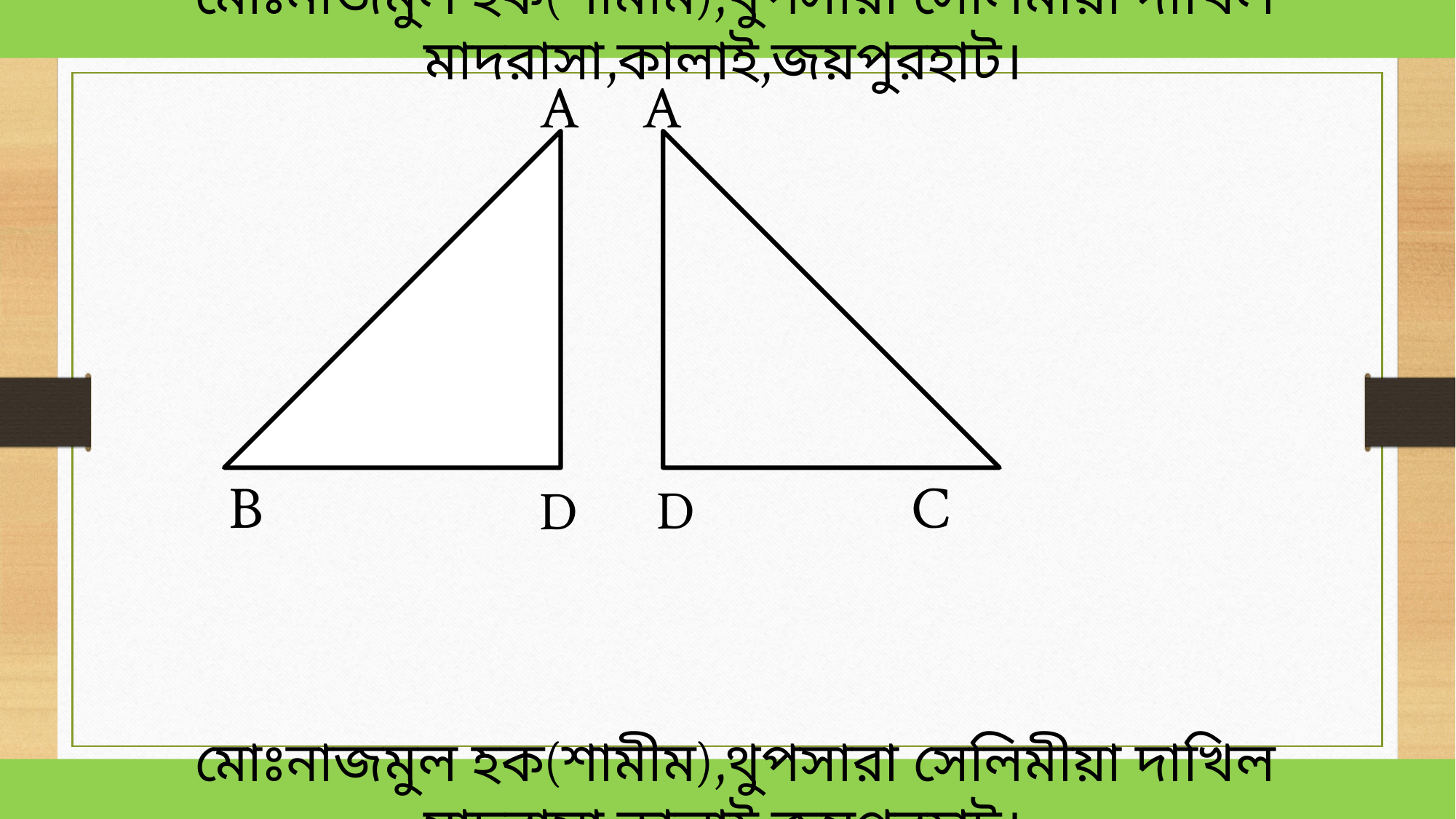

মোঃনাজমুল হক(শামীম),থুপসারা সেলিমীয়া দাখিল মাদরাসা,কালাই,জয়পুরহাট।
A
A

C
B
D
D
 মোঃনাজমুল হক(শামীম),থুপসারা সেলিমীয়া দাখিল মাদরাসা,কালাই,জয়পুরহাট।